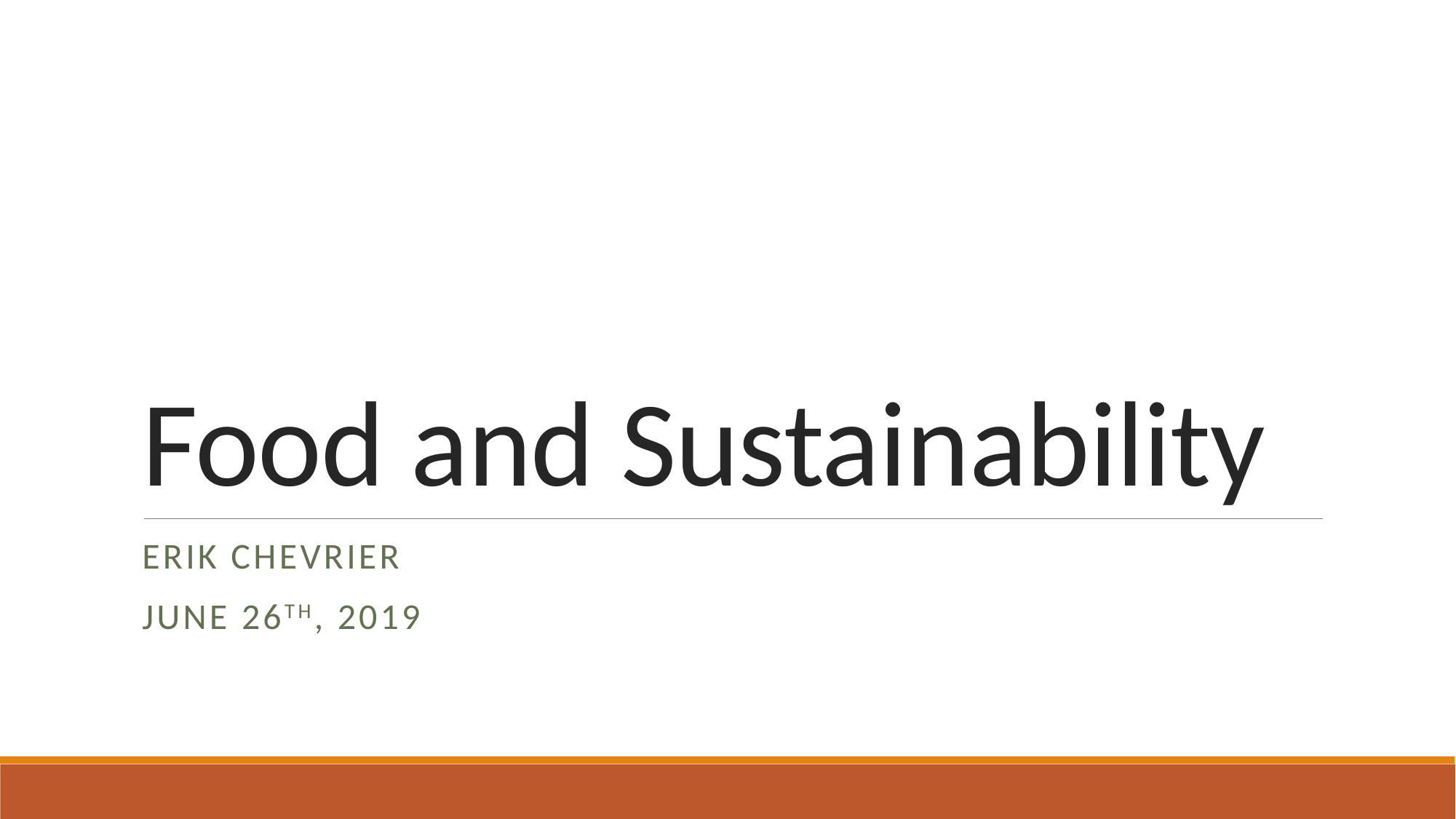

# Food and Sustainability
Erik Chevrier
June 26th, 2019